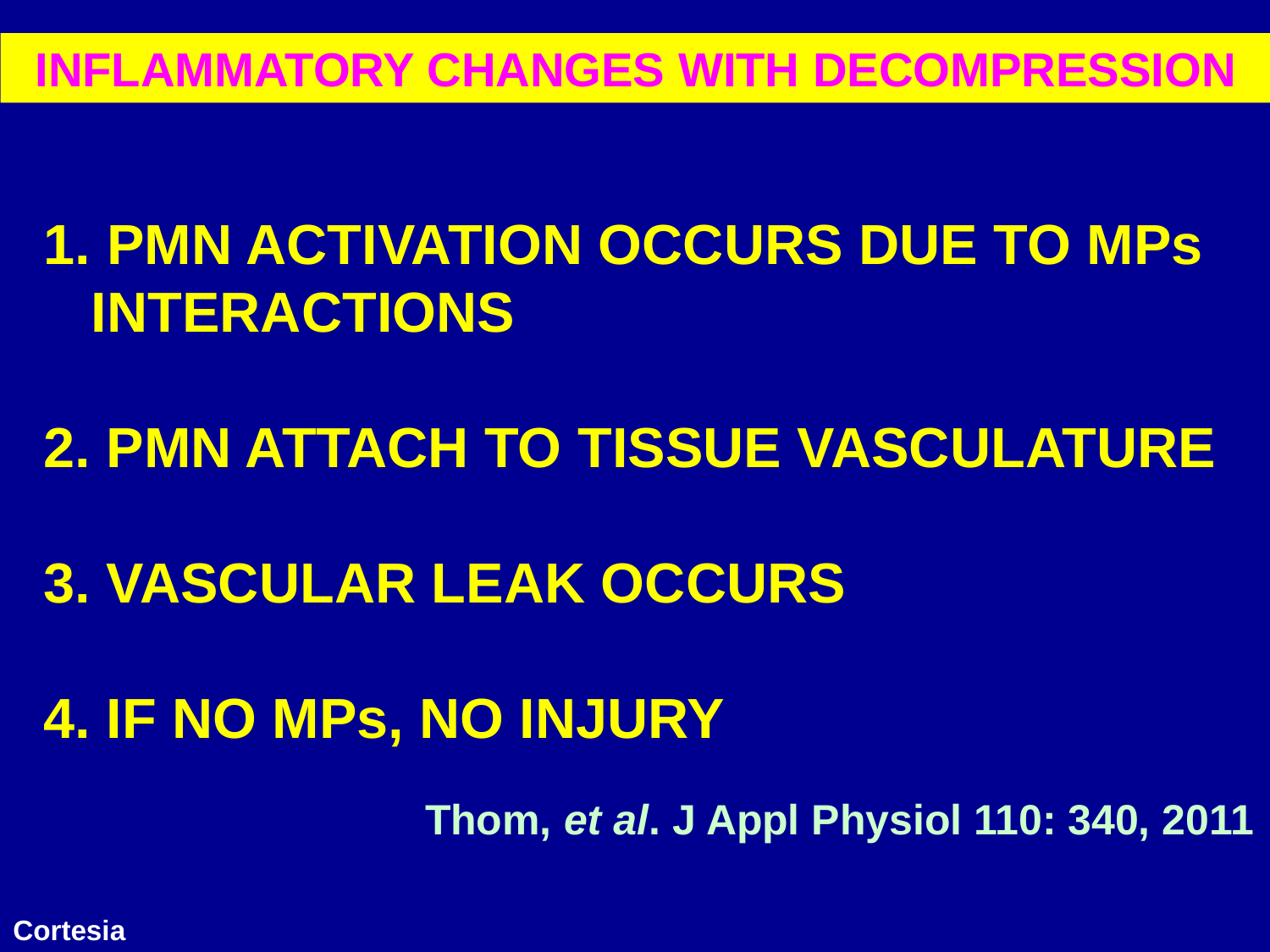

INFLAMMATORY CHANGES WITH DECOMPRESSION
 PMN ACTIVATION OCCURS DUE TO MPs INTERACTIONS

2. PMN ATTACH TO TISSUE VASCULATURE

3. VASCULAR LEAK OCCURS

4. IF NO MPs, NO INJURY
Thom, et al. J Appl Physiol 110: 340, 2011
Cortesia prof.S.Thom